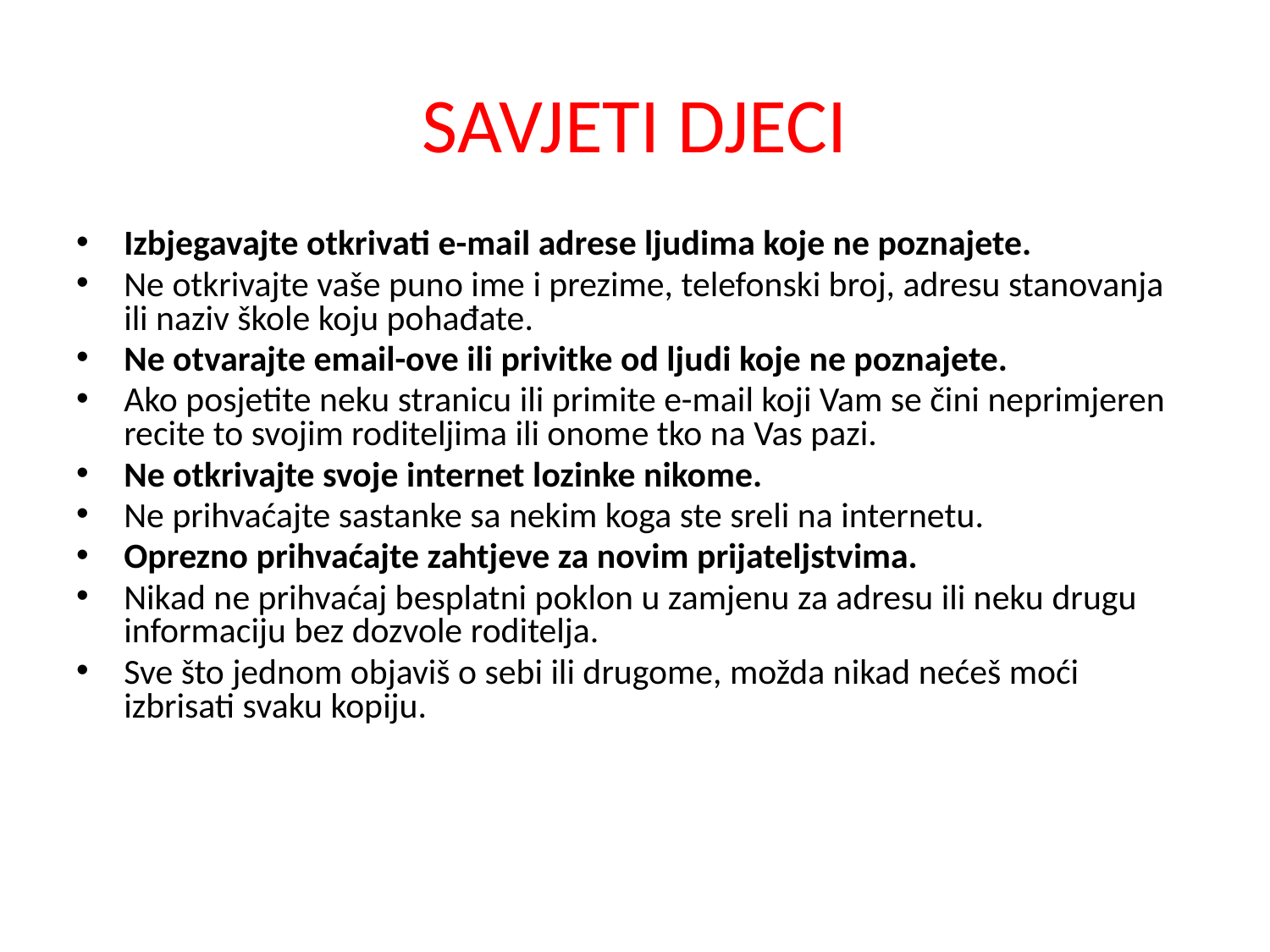

# SAVJETI DJECI
Izbjegavajte otkrivati e-mail adrese ljudima koje ne poznajete.
Ne otkrivajte vaše puno ime i prezime, telefonski broj, adresu stanovanja ili naziv škole koju pohađate.
Ne otvarajte email-ove ili privitke od ljudi koje ne poznajete.
Ako posjetite neku stranicu ili primite e-mail koji Vam se čini neprimjeren recite to svojim roditeljima ili onome tko na Vas pazi.
Ne otkrivajte svoje internet lozinke nikome.
Ne prihvaćajte sastanke sa nekim koga ste sreli na internetu.
Oprezno prihvaćajte zahtjeve za novim prijateljstvima.
Nikad ne prihvaćaj besplatni poklon u zamjenu za adresu ili neku drugu informaciju bez dozvole roditelja.
Sve što jednom objaviš o sebi ili drugome, možda nikad nećeš moći izbrisati svaku kopiju.